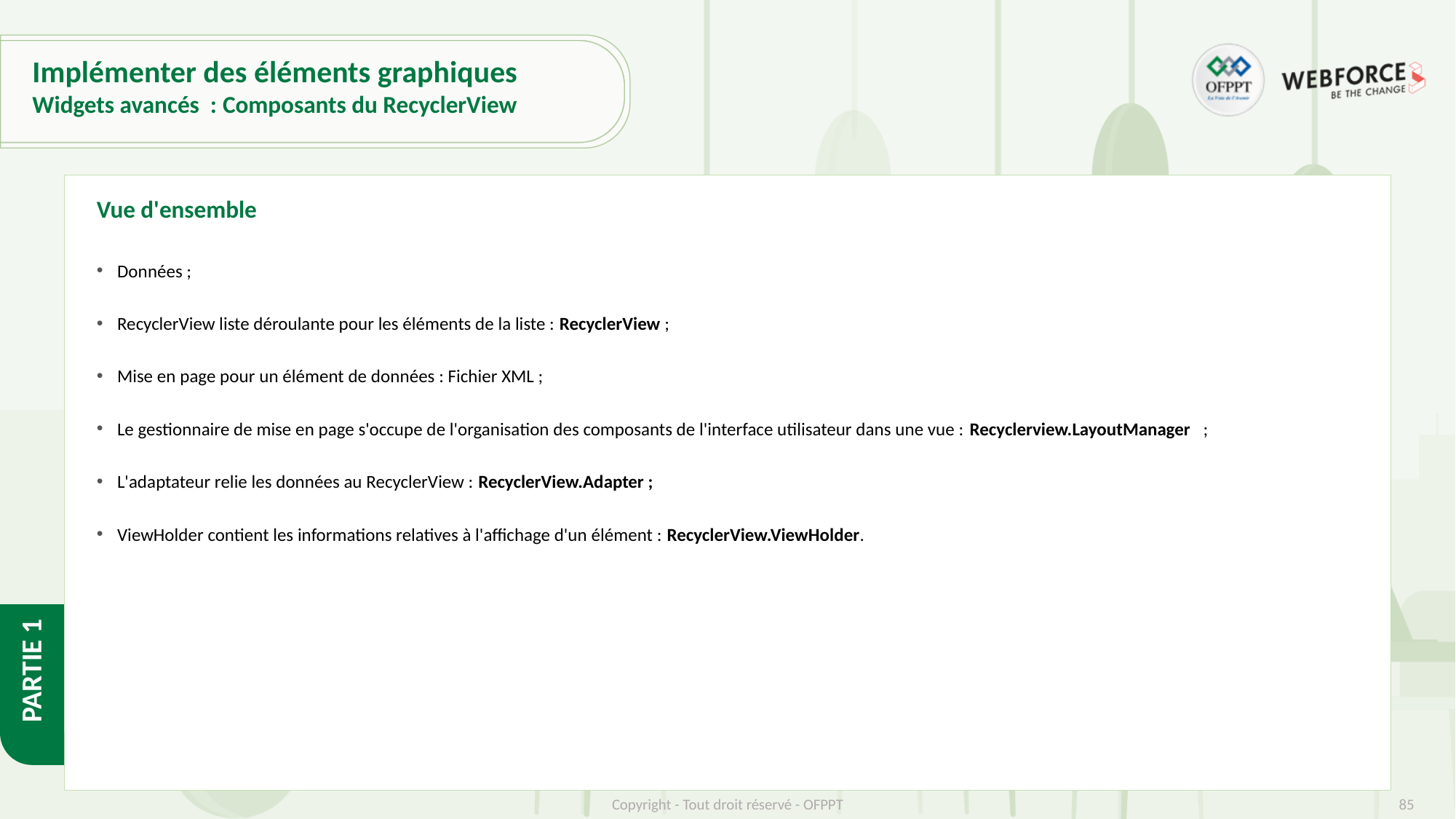

# Implémenter des éléments graphiques
Widgets avancés  : Composants du RecyclerView
Vue d'ensemble
Données ;
RecyclerView liste déroulante pour les éléments de la liste : RecyclerView ;
Mise en page pour un élément de données : Fichier XML ;
Le gestionnaire de mise en page s'occupe de l'organisation des composants de l'interface utilisateur dans une vue : Recyclerview.LayoutManager   ;
L'adaptateur relie les données au RecyclerView : RecyclerView.Adapter ;
ViewHolder contient les informations relatives à l'affichage d'un élément : RecyclerView.ViewHolder.